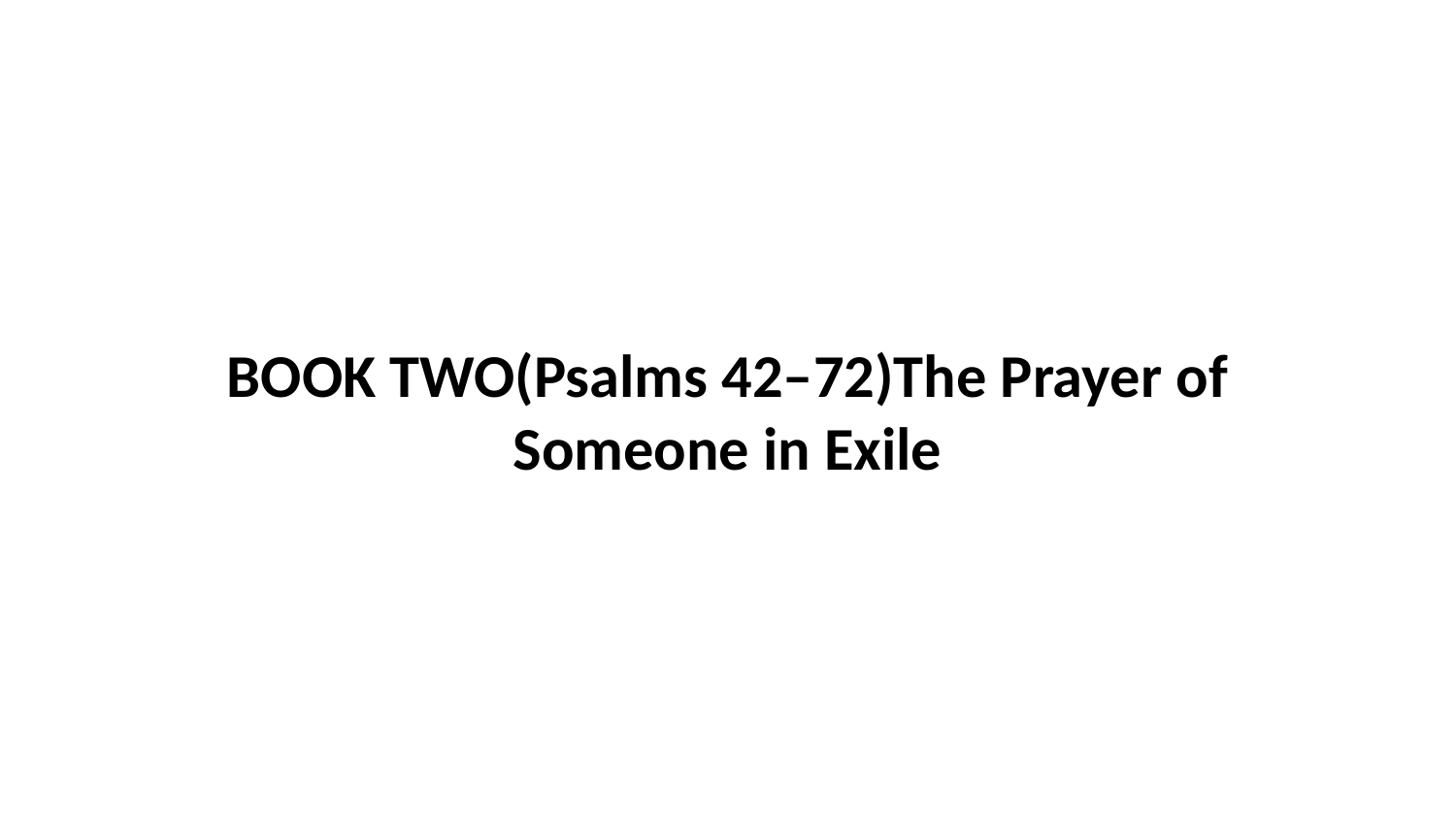

BOOK TWO(Psalms 42–72)The Prayer of Someone in Exile